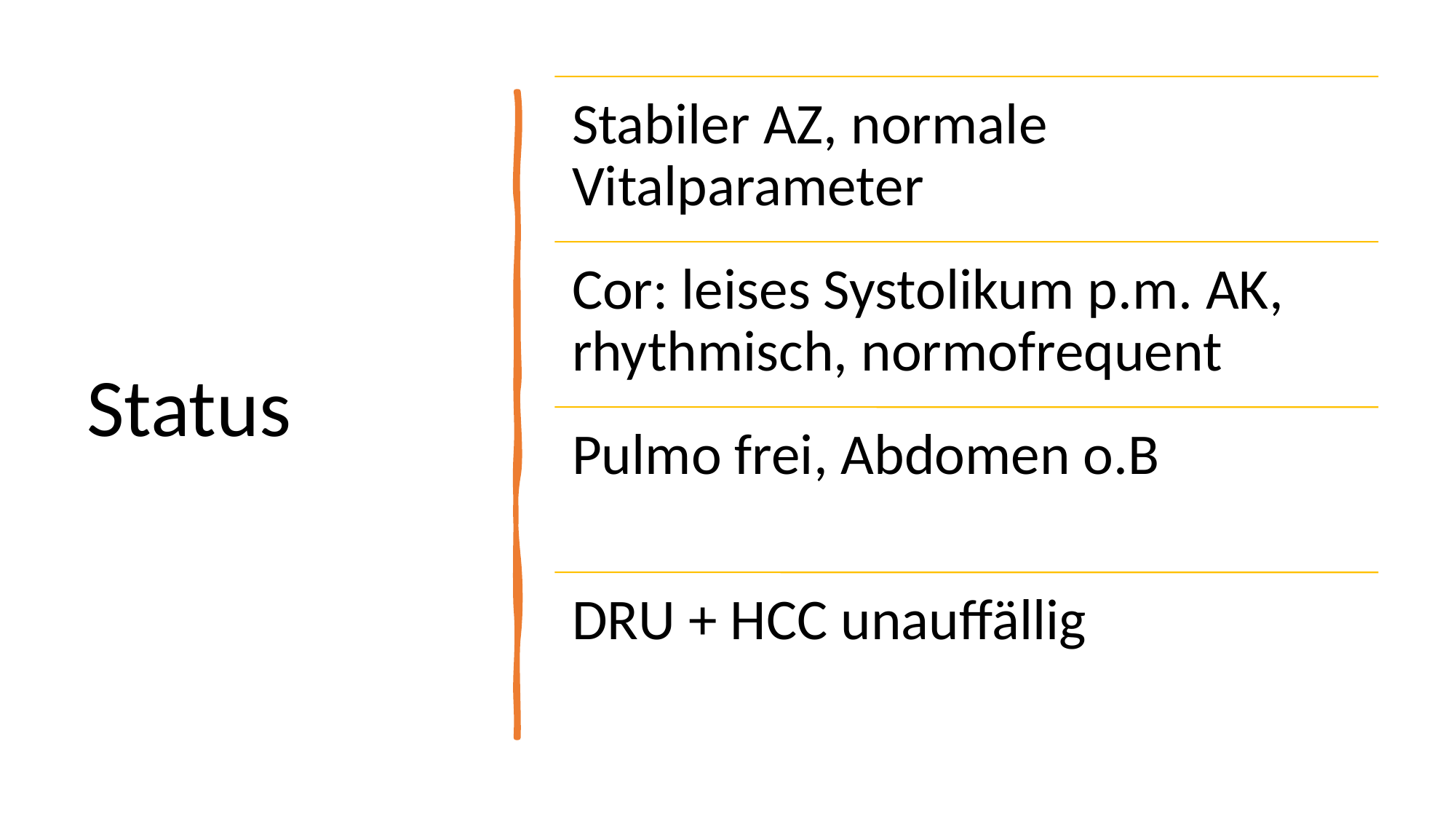

Stabiler AZ, normale Vitalparameter
Cor: leises Systolikum p.m. AK, rhythmisch, normofrequent
Pulmo frei, Abdomen o.B
DRU + HCC unauffällig
# Status